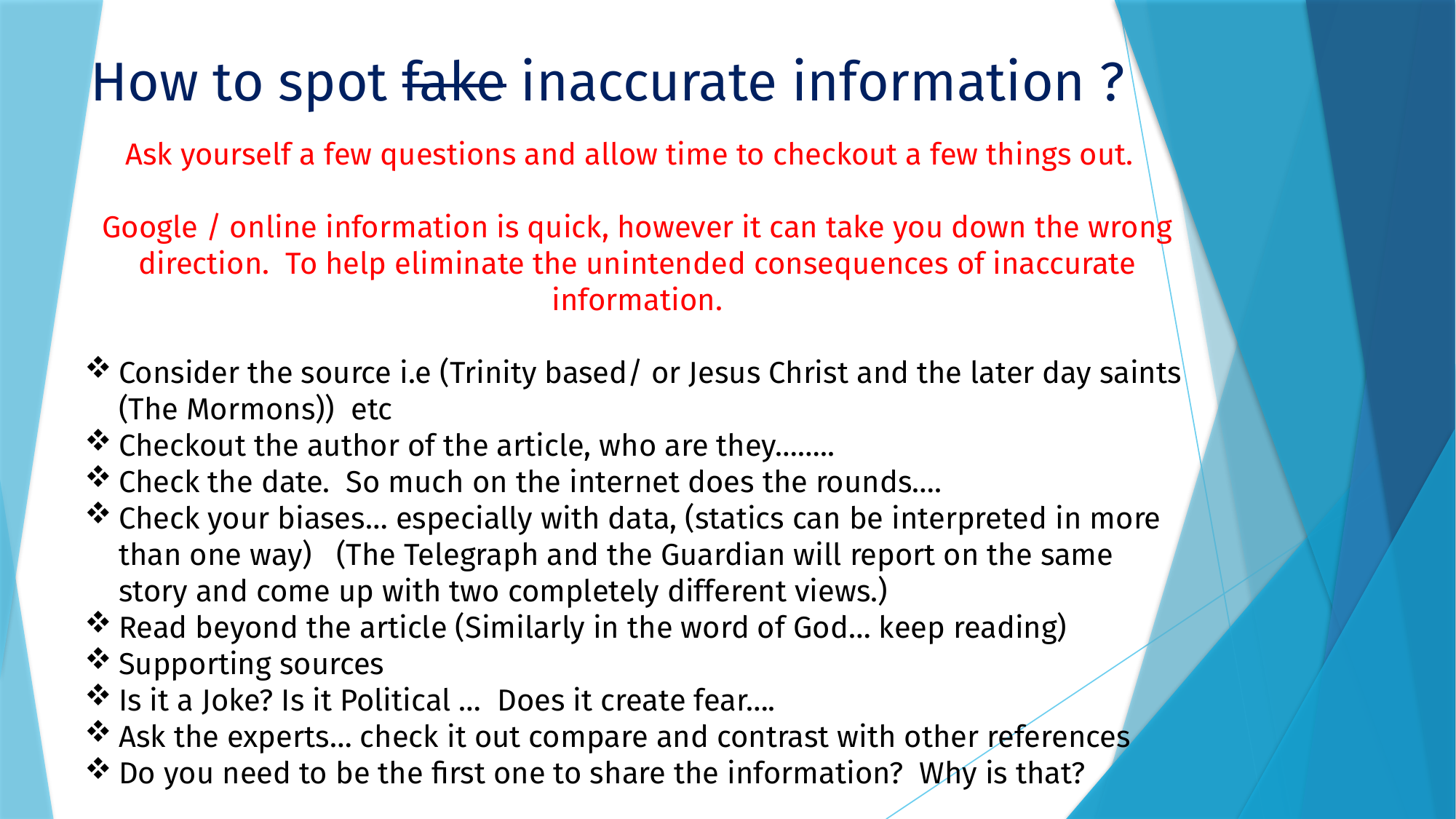

How to spot fake inaccurate information ?
Ask yourself a few questions and allow time to checkout a few things out.

Google / online information is quick, however it can take you down the wrong direction.  To help eliminate the unintended consequences of inaccurate information.

Consider the source i.e (Trinity based/ or Jesus Christ and the later day saints (The Mormons))  etc
Checkout the author of the article, who are they……..
Check the date.  So much on the internet does the rounds….
Check your biases… especially with data, (statics can be interpreted in more than one way)   (The Telegraph and the Guardian will report on the same story and come up with two completely different views.)
Read beyond the article (Similarly in the word of God… keep reading)
Supporting sources
Is it a Joke? Is it Political …  Does it create fear….
Ask the experts… check it out compare and contrast with other references
Do you need to be the first one to share the information?  Why is that?